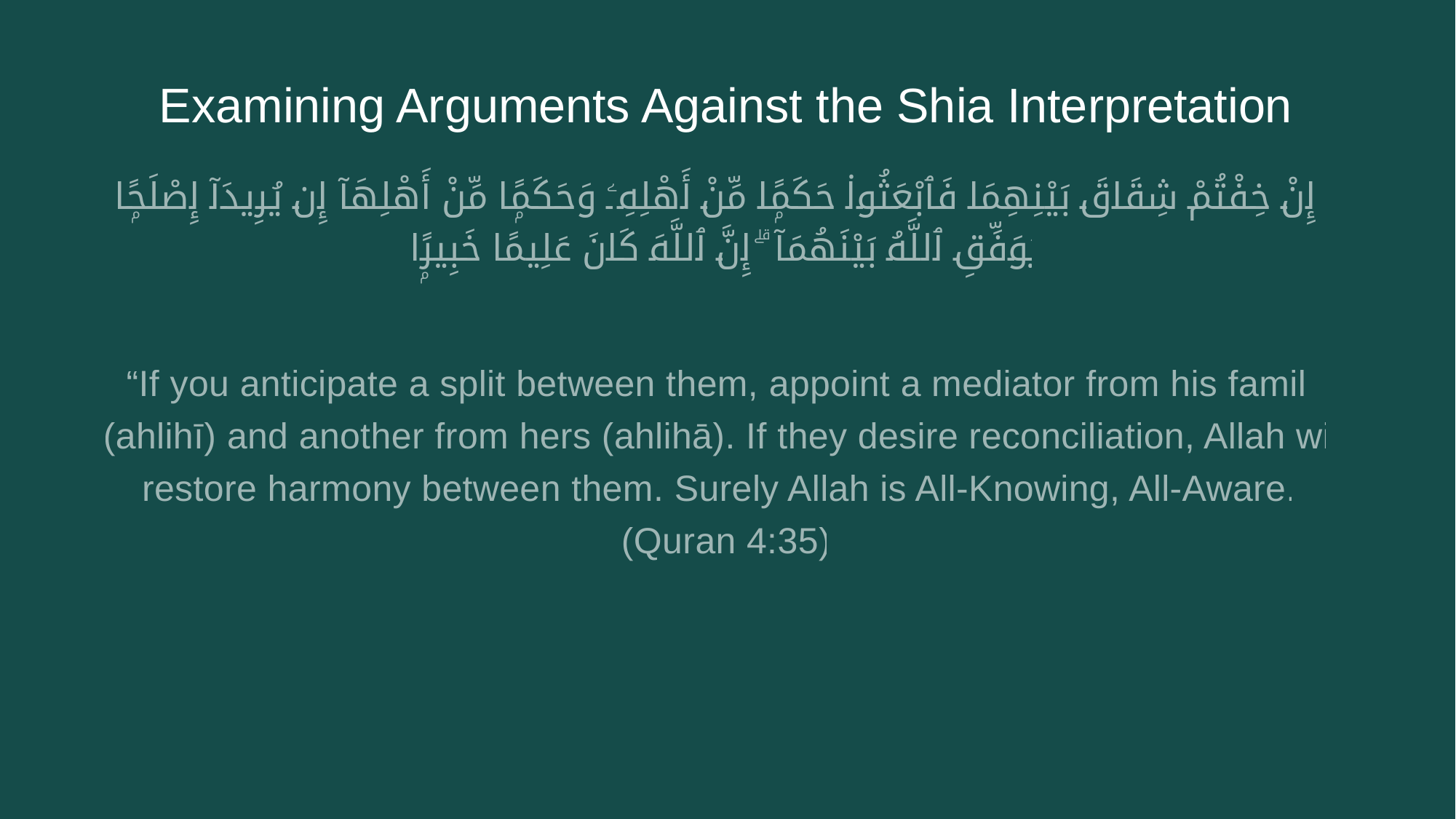

# Examining Arguments Against the Shia Interpretation
‏وَإِنْ خِفْتُمْ شِقَاقَ بَيْنِهِمَا فَٱبْعَثُوا۟ حَكَمًۭا مِّنْ أَهْلِهِۦ وَحَكَمًۭا مِّنْ أَهْلِهَآ إِن يُرِيدَآ إِصْلَحًۭا يُوَفِّقِ ٱللَّهُ بَيْنَهُمَآ ۗ إِنَّ ٱللَّهَ كَانَ عَلِيمًا خَبِيرًۭا

“If you anticipate a split between them, appoint a mediator from his family (ahlihī) and another from hers (ahlihā). If they desire reconciliation, Allah will restore harmony between them. Surely Allah is All-Knowing, All-Aware.” (Quran 4:35)